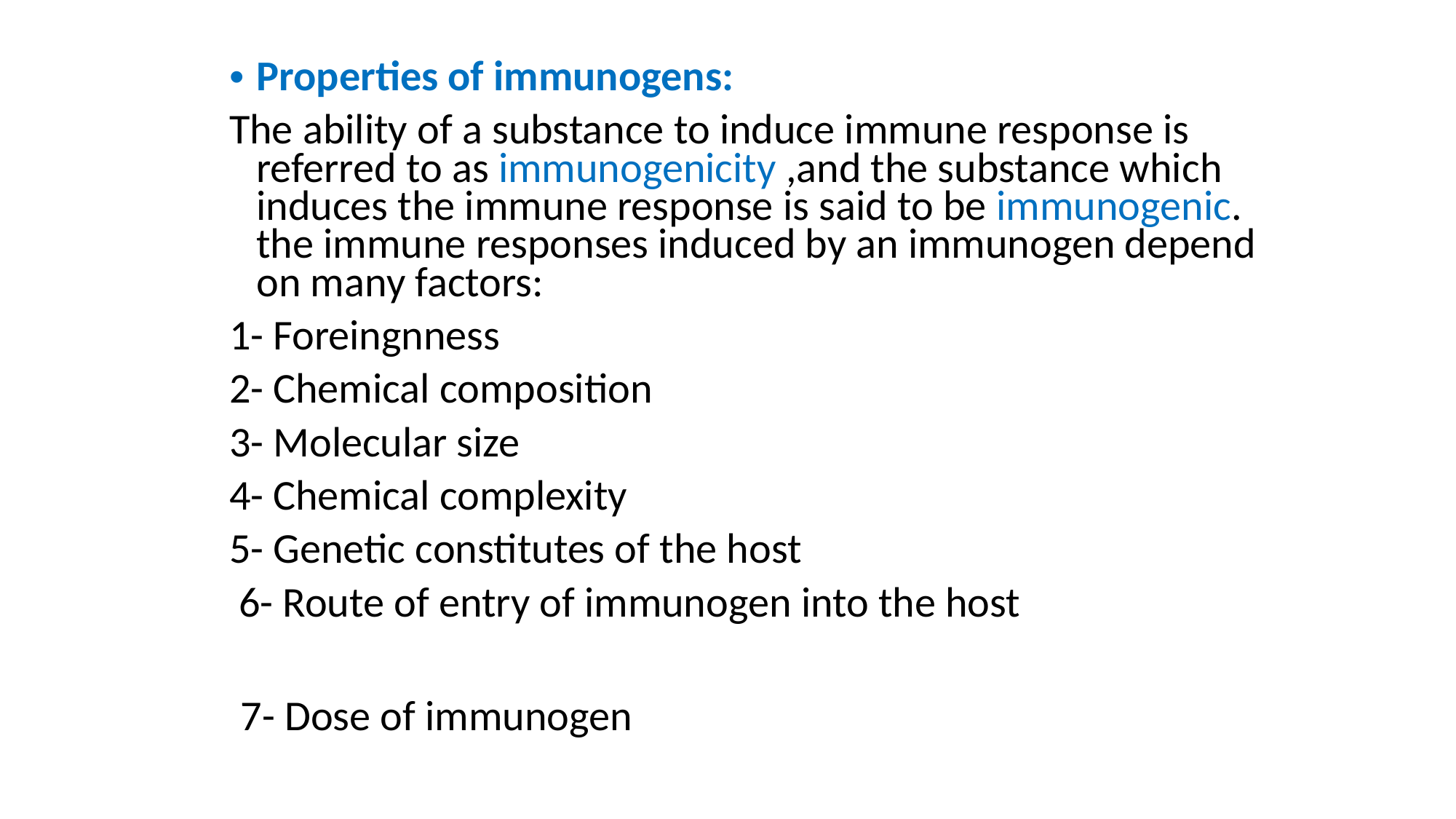

Properties of immunogens:
The ability of a substance to induce immune response is referred to as immunogenicity ,and the substance which induces the immune response is said to be immunogenic. the immune responses induced by an immunogen depend on many factors:
1- Foreingnness
2- Chemical composition
3- Molecular size
4- Chemical complexity
5- Genetic constitutes of the host
 6- Route of entry of immunogen into the host

7- Dose of immunogen